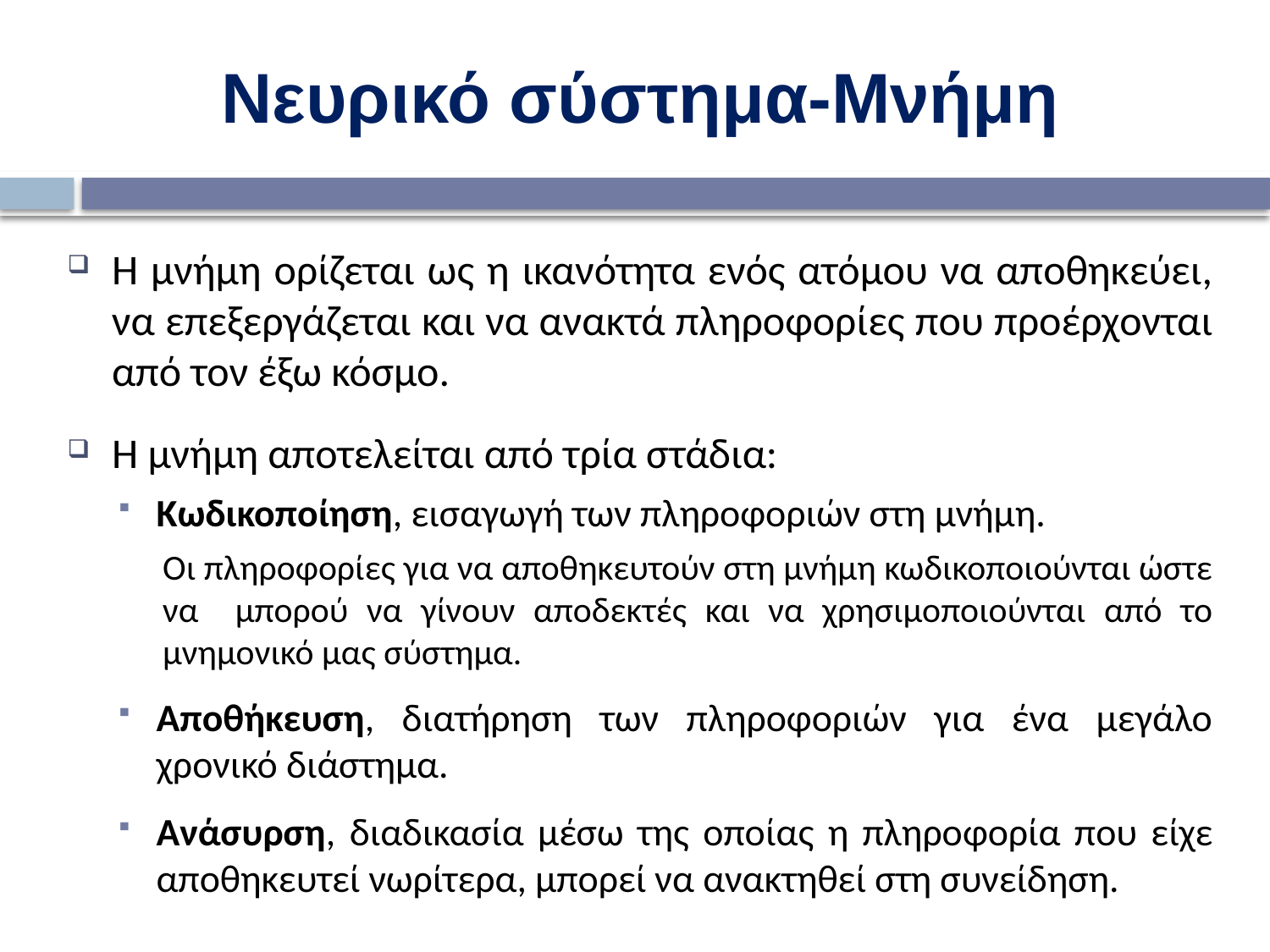

Νευρικό σύστημα-Μνήμη
Η μνήμη ορίζεται ως η ικανότητα ενός ατόμου να αποθηκεύει, να επεξεργάζεται και να ανακτά πληροφορίες που προέρχονται από τον έξω κόσμο.
Η μνήμη αποτελείται από τρία στάδια:
Κωδικοποίηση, εισαγωγή των πληροφοριών στη μνήμη.
Οι πληροφορίες για να αποθηκευτούν στη μνήμη κωδικοποιούνται ώστε να  μπορού να γίνουν αποδεκτές και να χρησιμοποιούνται από το μνημονικό μας σύστημα.
Αποθήκευση, διατήρηση των πληροφοριών για ένα μεγάλο χρονικό διάστημα.
Ανάσυρση, διαδικασία μέσω της οποίας η πληροφορία που είχε αποθηκευτεί νωρίτερα, μπορεί να ανακτηθεί στη συνείδηση.